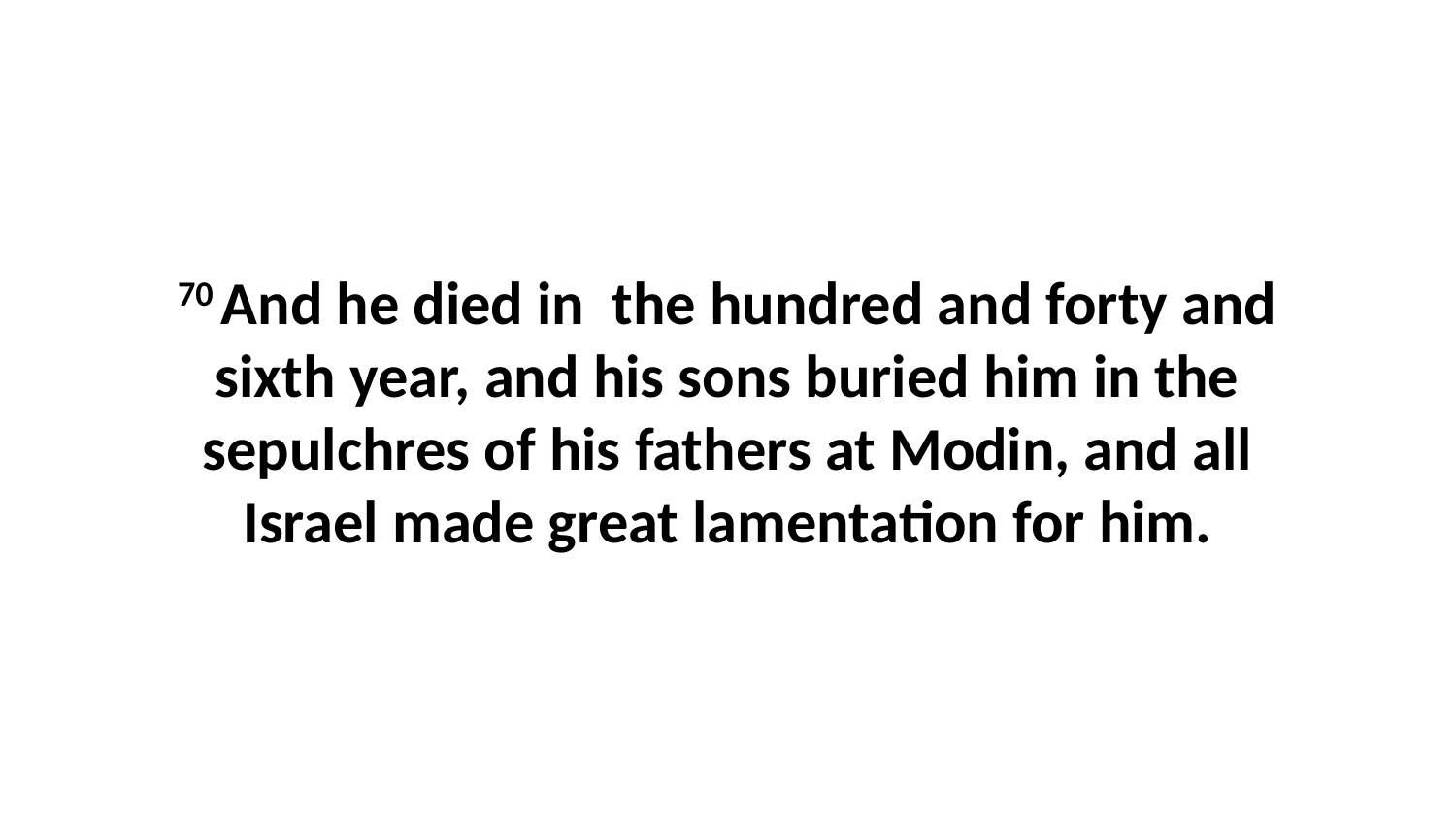

70 And he died in  the hundred and forty and sixth year, and his sons buried him in the sepulchres of his fathers at Modin, and all Israel made great lamentation for him.